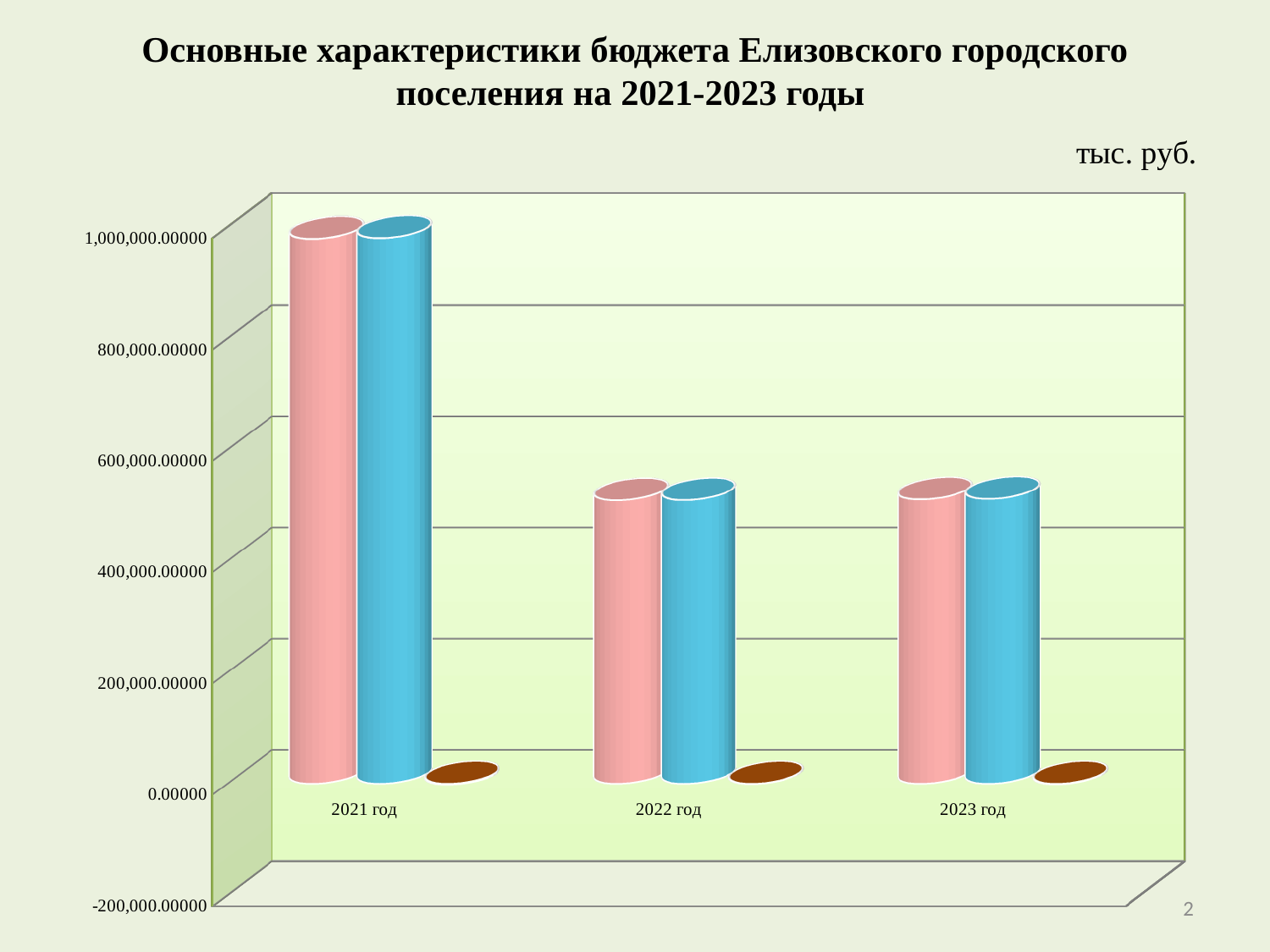

# Основные характеристики бюджета Елизовского городского поселения на 2021-2023 годы

[unsupported chart]

2